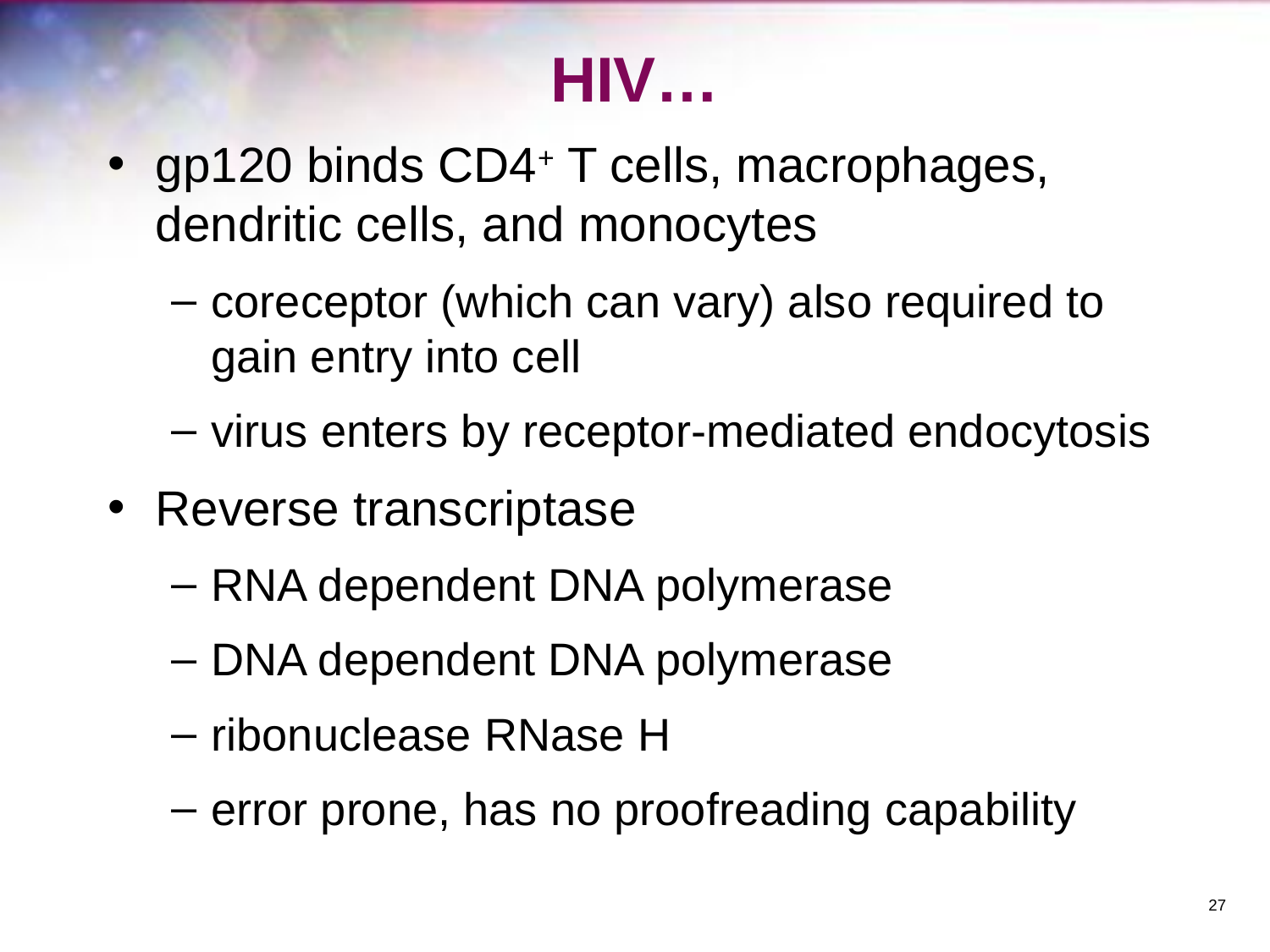

# HIV…
gp120 binds CD4+ T cells, macrophages, dendritic cells, and monocytes
coreceptor (which can vary) also required to gain entry into cell
virus enters by receptor-mediated endocytosis
Reverse transcriptase
RNA dependent DNA polymerase
DNA dependent DNA polymerase
ribonuclease RNase H
error prone, has no proofreading capability

27